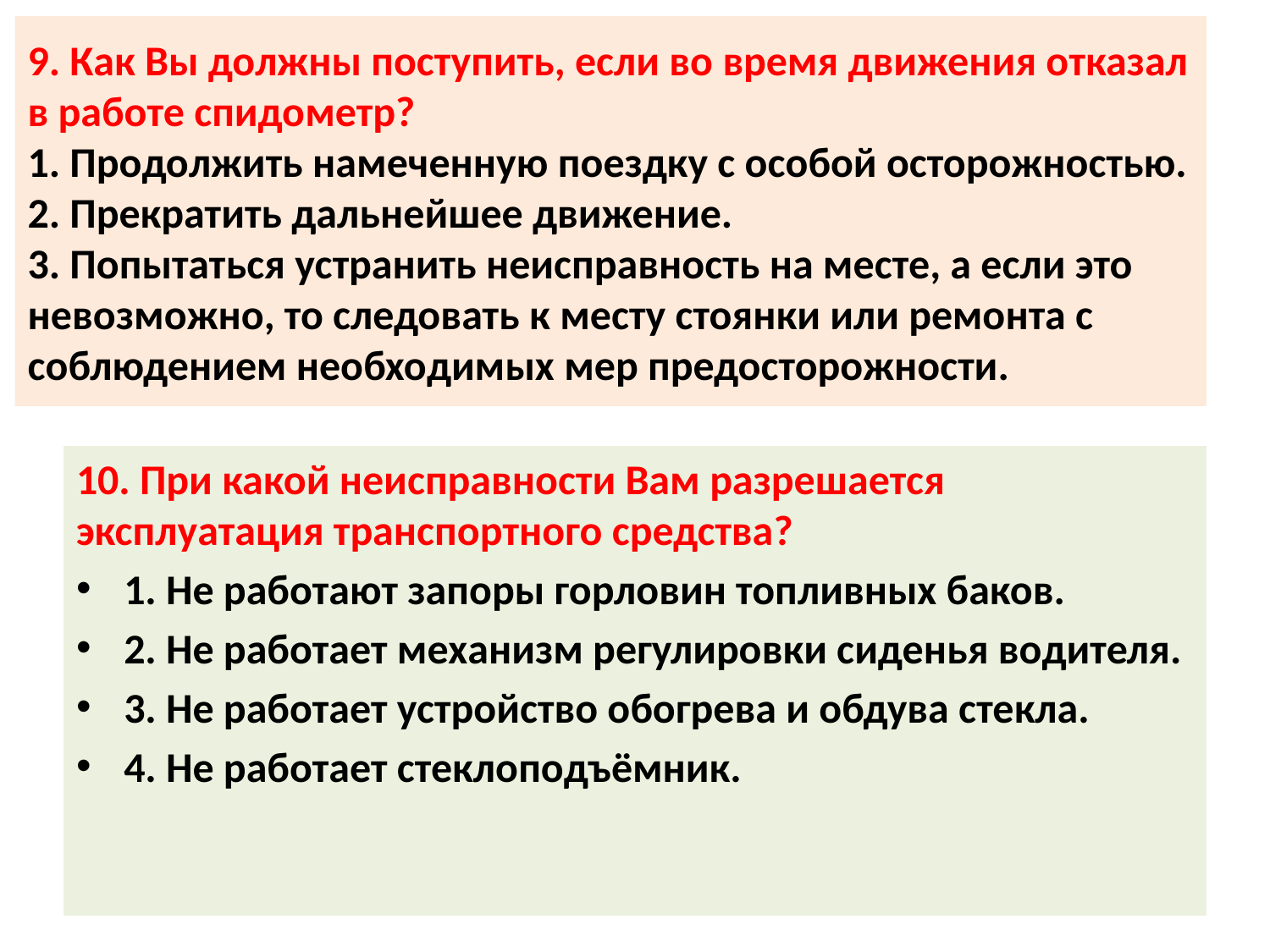

# 9. Как Вы должны поступить, если во время движения отказал в работе спидометр? 1. Продолжить намеченную поездку с особой осторожностью. 2. Прекратить дальнейшее движение. 3. Попытаться устранить неисправность на месте, а если это невозможно, то следовать к месту стоянки или ремонта с соблюдением необходимых мер предосторожности.
10. При какой неисправности Вам разрешается эксплуатация транспортного средства?
1. Не работают запоры горловин топливных баков.
2. Не работает механизм регулировки сиденья водителя.
3. Не работает устройство обогрева и обдува стекла.
4. Не работает стеклоподъёмник.